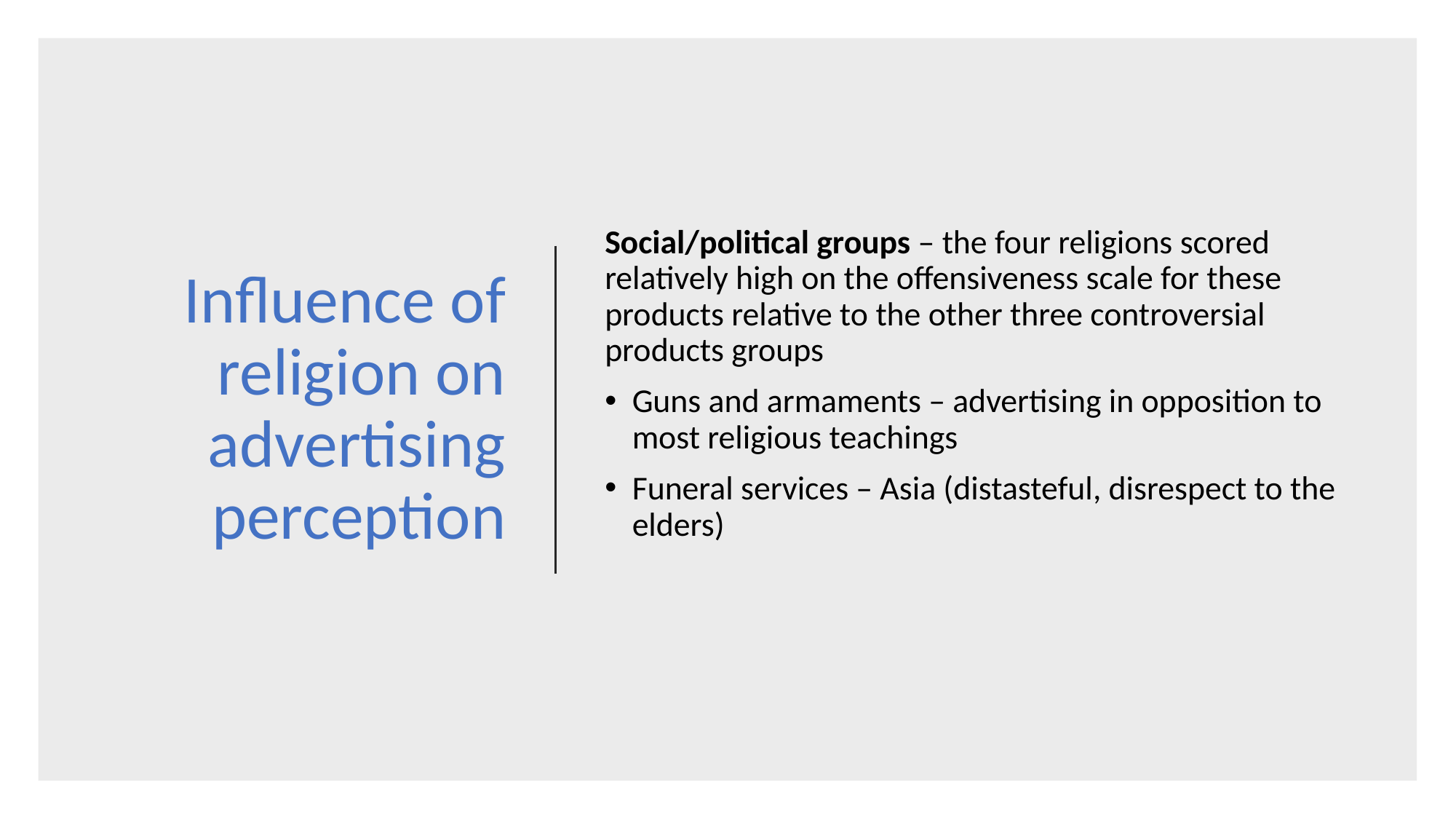

# Influence of religion on advertising perception
Social/political groups – the four religions scored relatively high on the offensiveness scale for these products relative to the other three controversial products groups
Guns and armaments – advertising in opposition to most religious teachings
Funeral services – Asia (distasteful, disrespect to the elders)